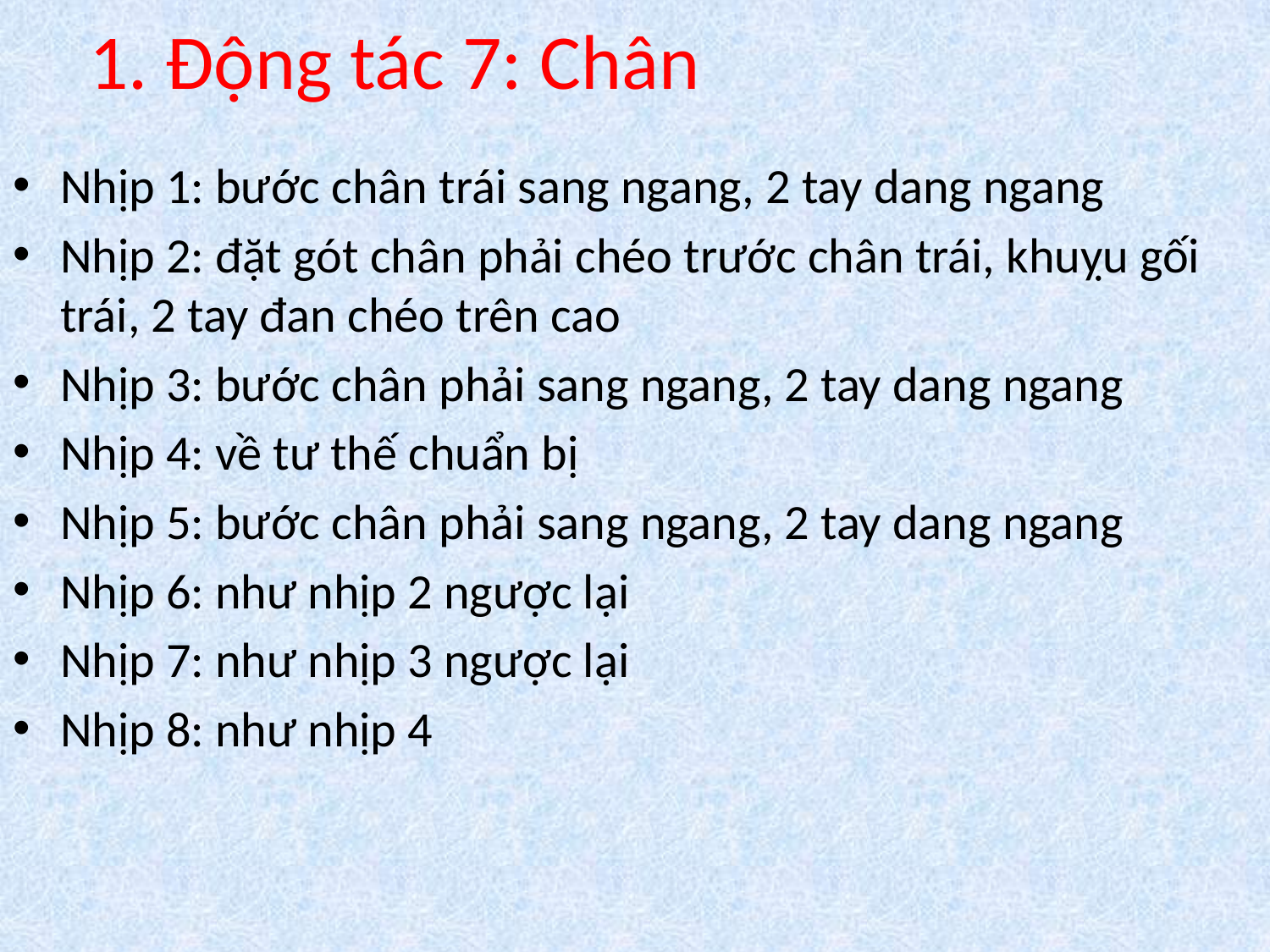

# 1. Động tác 7: Chân
Nhịp 1: bước chân trái sang ngang, 2 tay dang ngang
Nhịp 2: đặt gót chân phải chéo trước chân trái, khuỵu gối trái, 2 tay đan chéo trên cao
Nhịp 3: bước chân phải sang ngang, 2 tay dang ngang
Nhịp 4: về tư thế chuẩn bị
Nhịp 5: bước chân phải sang ngang, 2 tay dang ngang
Nhịp 6: như nhịp 2 ngược lại
Nhịp 7: như nhịp 3 ngược lại
Nhịp 8: như nhịp 4